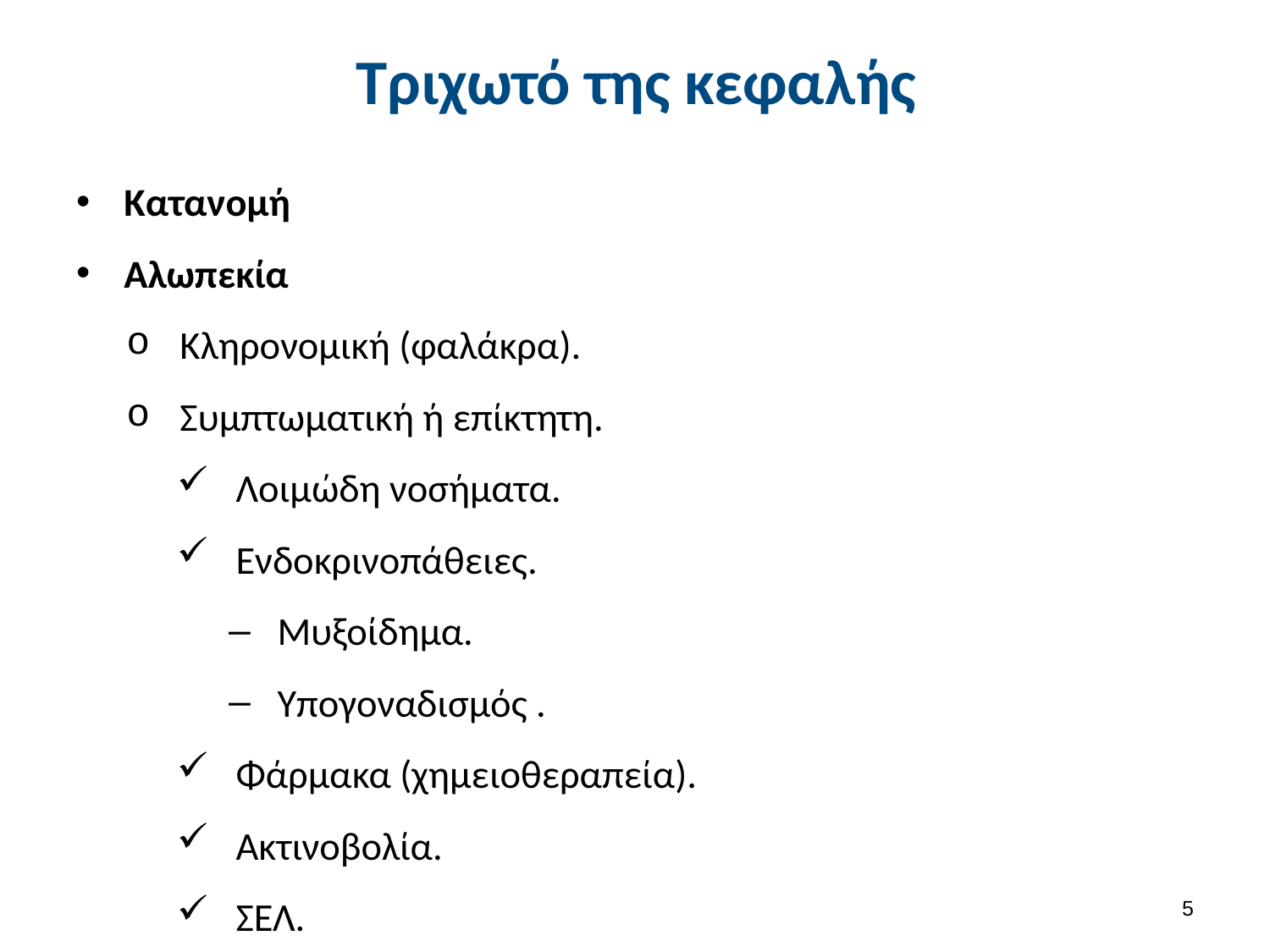

# Τριχωτό της κεφαλής
Κατανομή
Αλωπεκία
Κληρονομική (φαλάκρα).
Συμπτωματική ή επίκτητη.
Λοιμώδη νοσήματα.
Ενδοκρινοπάθειες.
Μυξοίδημα.
Υπογοναδισμός .
Φάρμακα (χημειοθεραπεία).
Ακτινοβολία.
ΣΕΛ.
5